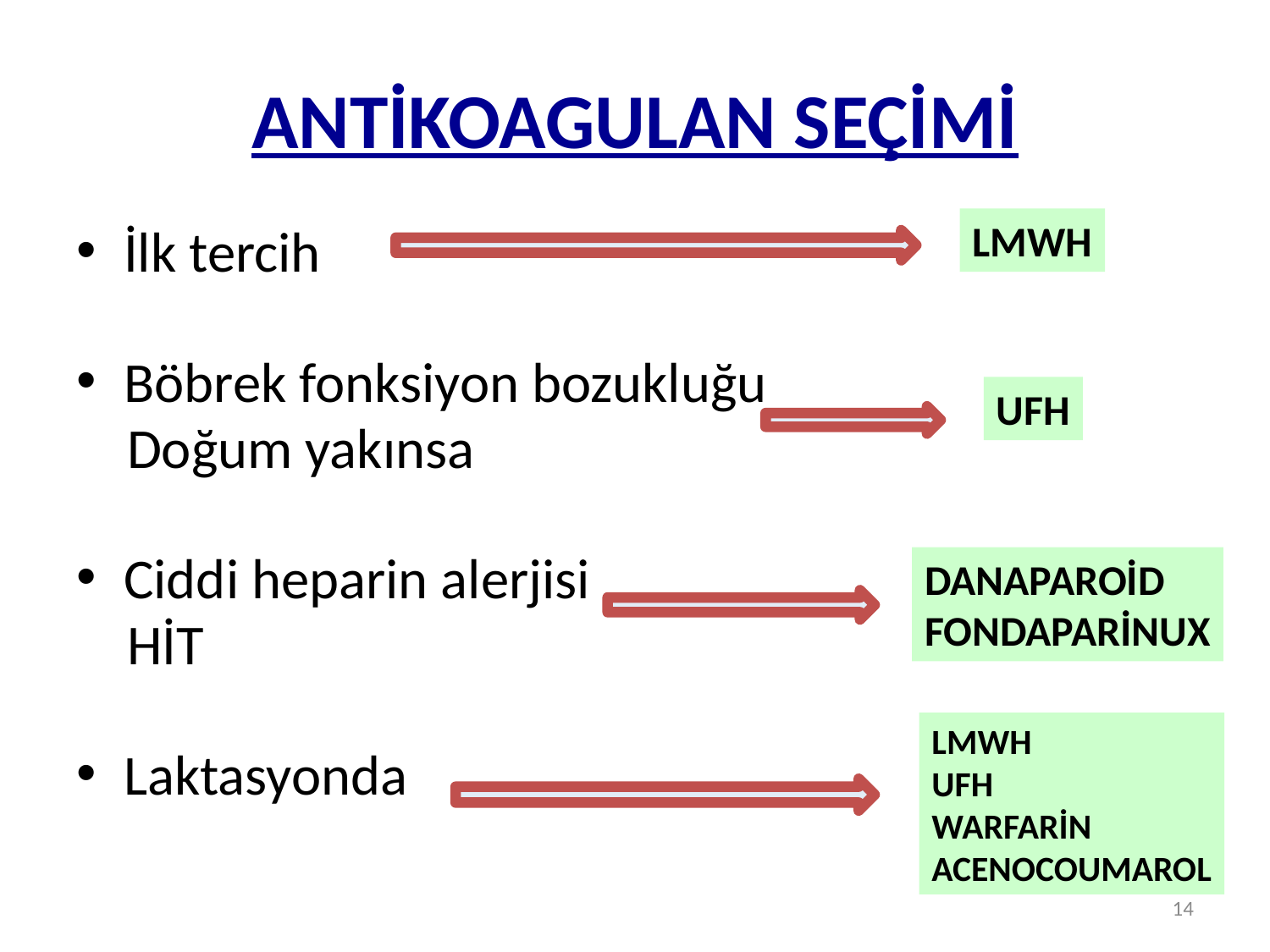

# ANTİKOAGULAN SEÇİMİ
LMWH
İlk tercih

Böbrek fonksiyon bozukluğu
    Doğum yakınsa

Ciddi heparin alerjisi
    HİT

Laktasyonda

UFH

DANAPAROİD
FONDAPARİNUX

LMWH
UFH
WARFARİN
ACENOCOUMAROL

14